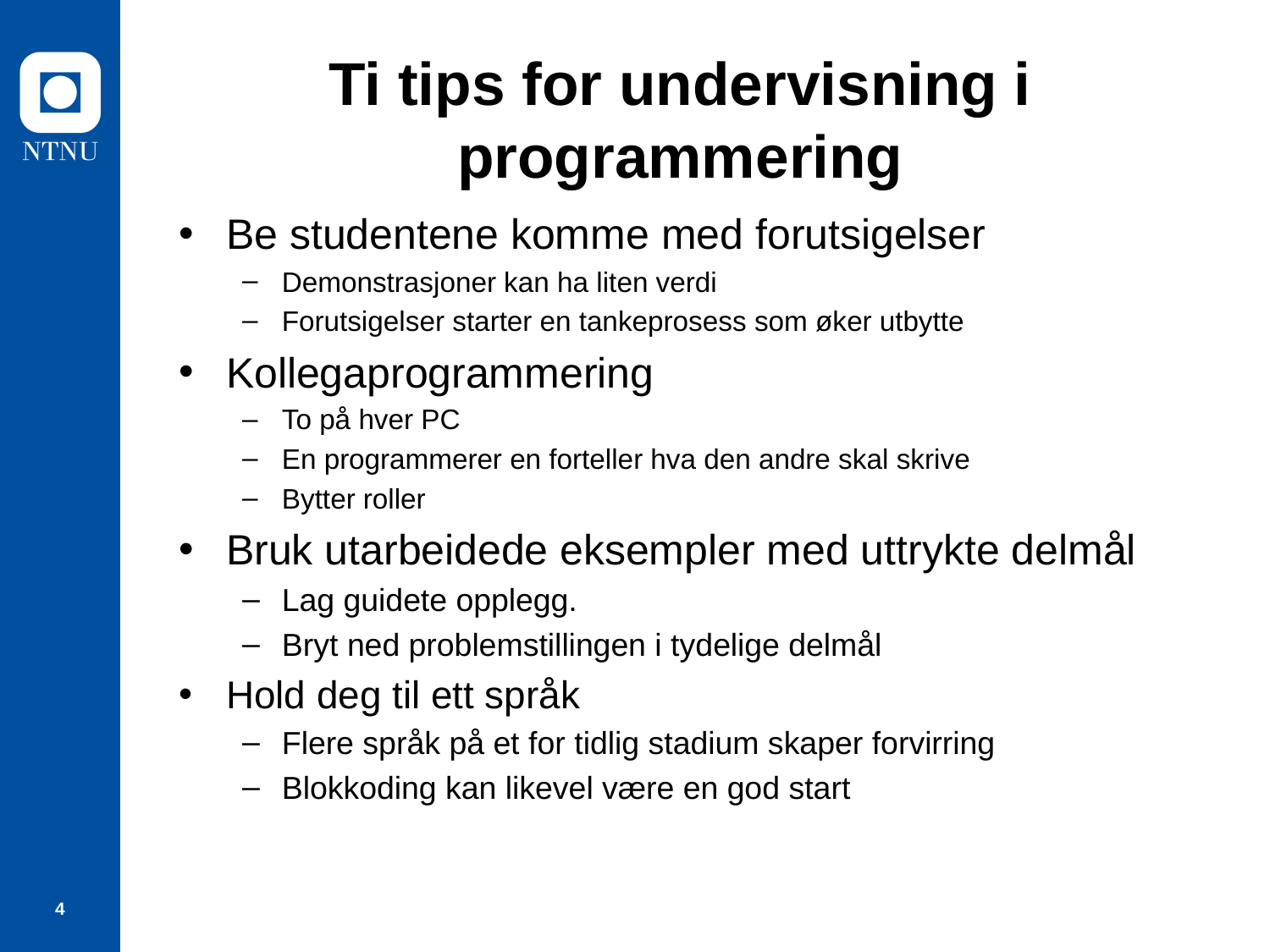

# Ti tips for undervisning i programmering
Be studentene komme med forutsigelser
Demonstrasjoner kan ha liten verdi
Forutsigelser starter en tankeprosess som øker utbytte
Kollegaprogrammering
To på hver PC
En programmerer en forteller hva den andre skal skrive
Bytter roller
Bruk utarbeidede eksempler med uttrykte delmål
Lag guidete opplegg.
Bryt ned problemstillingen i tydelige delmål
Hold deg til ett språk
Flere språk på et for tidlig stadium skaper forvirring
Blokkoding kan likevel være en god start